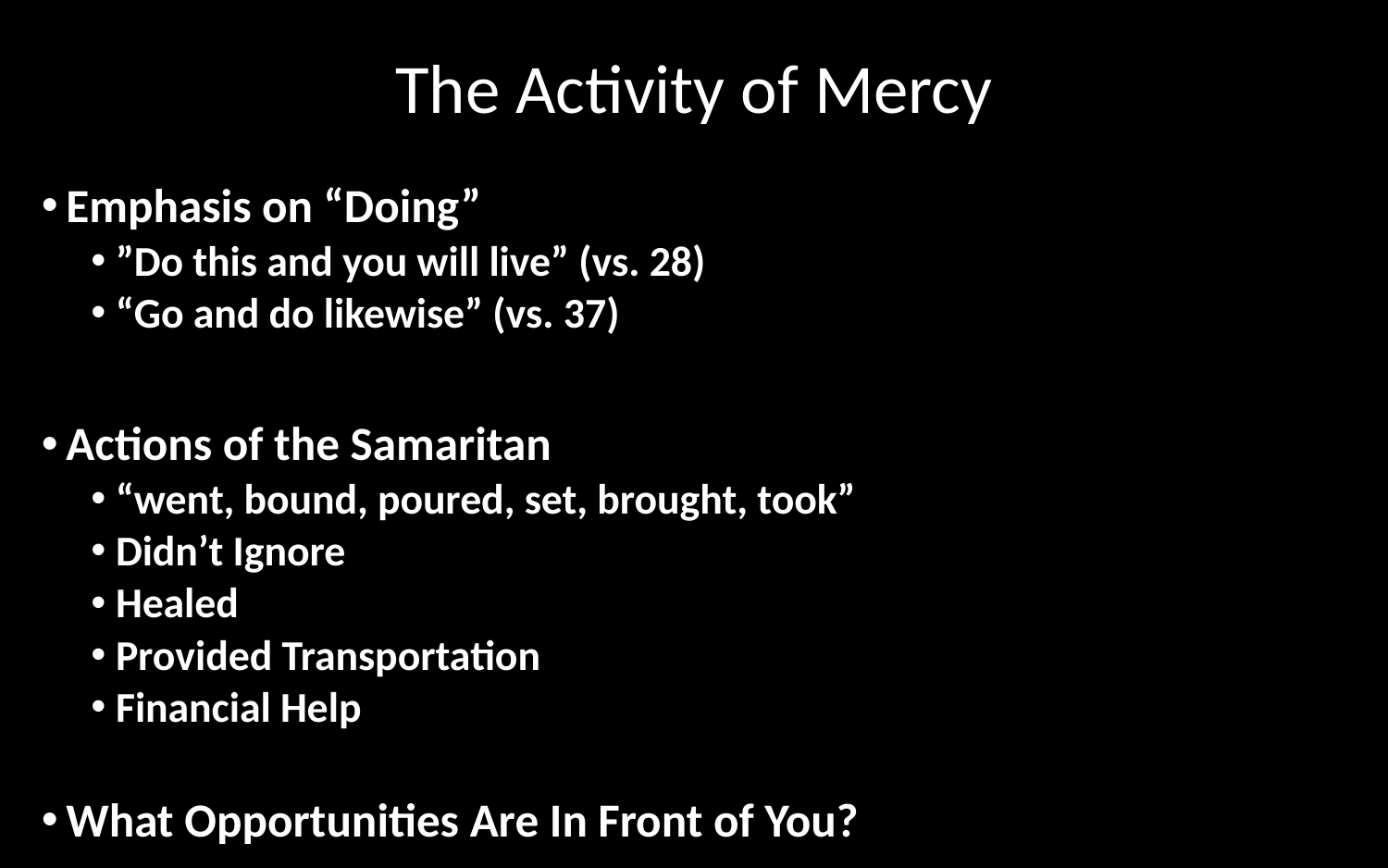

# The Activity of Mercy
Emphasis on “Doing”
”Do this and you will live” (vs. 28)
“Go and do likewise” (vs. 37)

Actions of the Samaritan
“went, bound, poured, set, brought, took”
Didn’t Ignore
Healed
Provided Transportation
Financial Help

What Opportunities Are In Front of You?